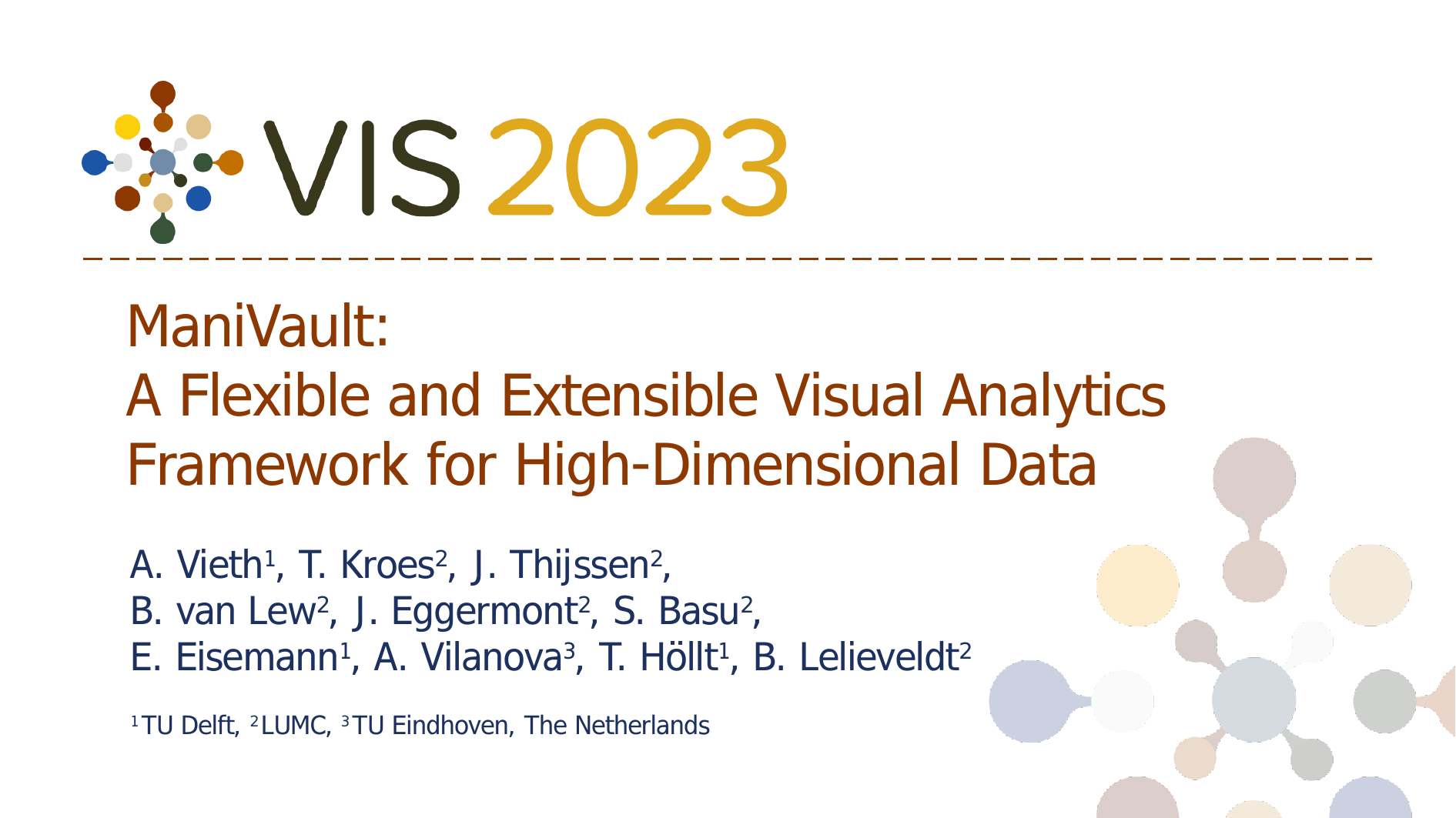

# ManiVault: A Flexible and Extensible Visual Analytics Framework for High-Dimensional Data
A. Vieth1, T. Kroes2, J. Thijssen2,
B. van Lew2, J. Eggermont2, S. Basu2,
E. Eisemann1, A. Vilanova3, T. Höllt1, B. Lelieveldt2

1 TU Delft, 2 LUMC, 3 TU Eindhoven, The Netherlands